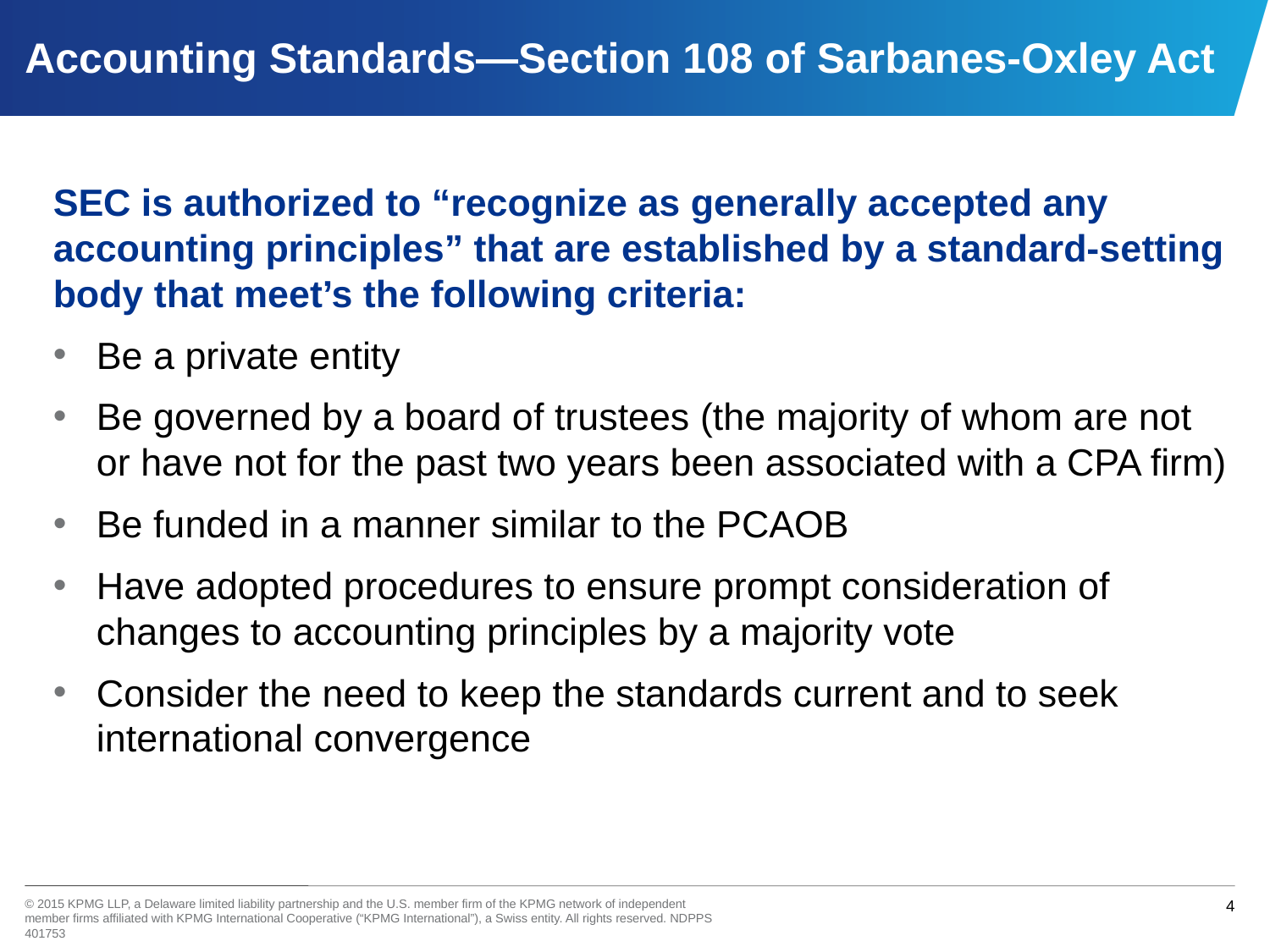

# Accounting Standards—Section 108 of Sarbanes-Oxley Act
SEC is authorized to “recognize as generally accepted any accounting principles” that are established by a standard-setting body that meet’s the following criteria:
Be a private entity
Be governed by a board of trustees (the majority of whom are not or have not for the past two years been associated with a CPA firm)
Be funded in a manner similar to the PCAOB
Have adopted procedures to ensure prompt consideration of changes to accounting principles by a majority vote
Consider the need to keep the standards current and to seek international convergence